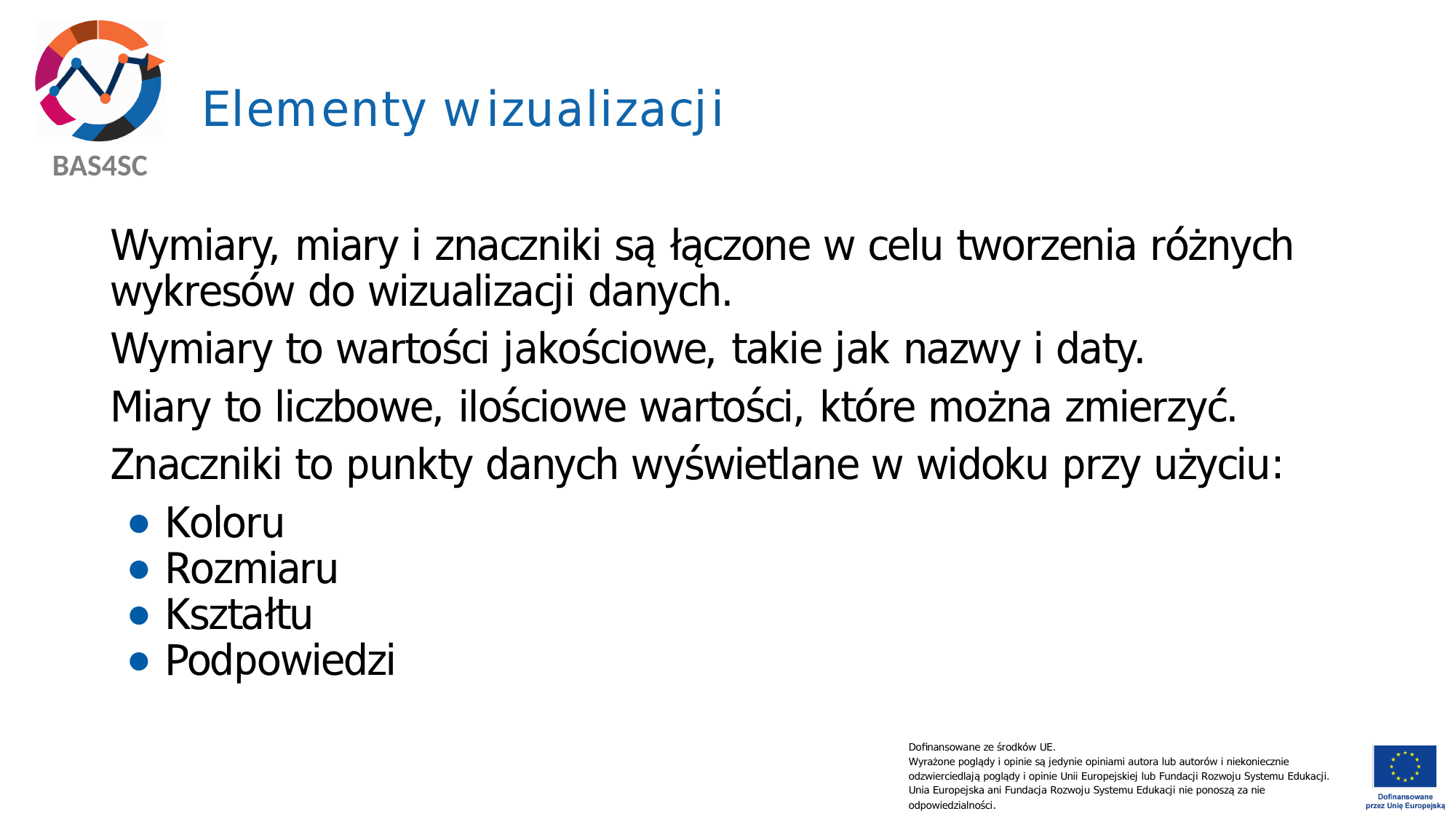

# Elementy wizualizacji
Wymiary, miary i znaczniki są łączone w celu tworzenia różnych wykresów do wizualizacji danych.
Wymiary to wartości jakościowe, takie jak nazwy i daty.
Miary to liczbowe, ilościowe wartości, które można zmierzyć.
Znaczniki to punkty danych wyświetlane w widoku przy użyciu:
Koloru
Rozmiaru
Kształtu
Podpowiedzi